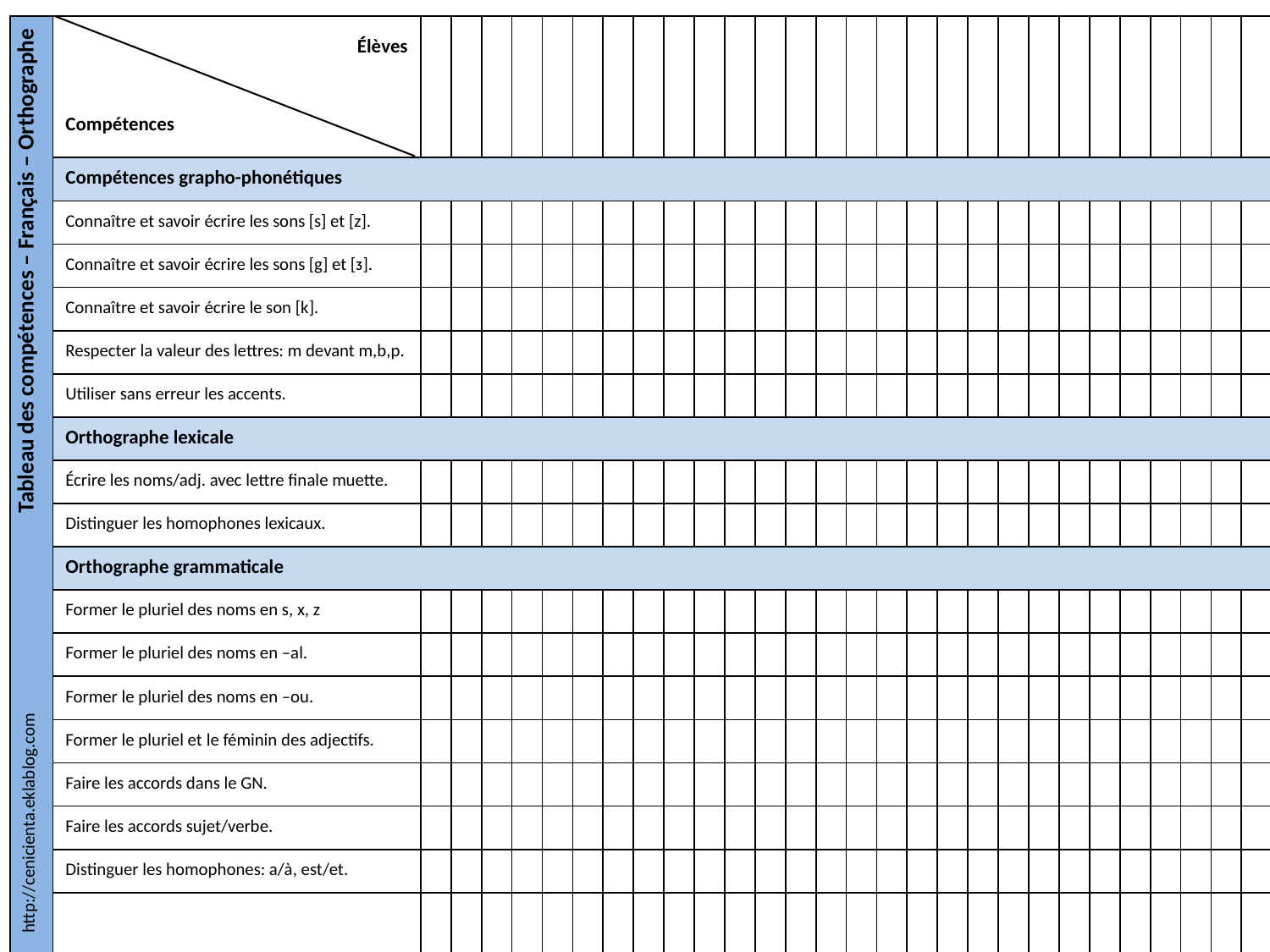

| Tableau des compétences – Français – Orthographe | Élèves Compétences |  |  |  |  |  |  |  |  |  |  |  |  |  |  |  |  |  |  |  |  |  |  |  |  |  |  |  |  |  |
| --- | --- | --- | --- | --- | --- | --- | --- | --- | --- | --- | --- | --- | --- | --- | --- | --- | --- | --- | --- | --- | --- | --- | --- | --- | --- | --- | --- | --- | --- | --- |
|  | Compétences grapho-phonétiques |  |  |  |  |  |  |  |  |  |  |  |  |  |  |  |  |  |  |  |  |  |  |  |  |  |  |  |  |  |
|  | Connaître et savoir écrire les sons [s] et [z]. |  |  |  |  |  |  |  |  |  |  |  |  |  |  |  |  |  |  |  |  |  |  |  |  |  |  |  |  |  |
|  | Connaître et savoir écrire les sons [g] et [ᴣ]. |  |  |  |  |  |  |  |  |  |  |  |  |  |  |  |  |  |  |  |  |  |  |  |  |  |  |  |  |  |
|  | Connaître et savoir écrire le son [k]. |  |  |  |  |  |  |  |  |  |  |  |  |  |  |  |  |  |  |  |  |  |  |  |  |  |  |  |  |  |
|  | Respecter la valeur des lettres: m devant m,b,p. |  |  |  |  |  |  |  |  |  |  |  |  |  |  |  |  |  |  |  |  |  |  |  |  |  |  |  |  |  |
|  | Utiliser sans erreur les accents. |  |  |  |  |  |  |  |  |  |  |  |  |  |  |  |  |  |  |  |  |  |  |  |  |  |  |  |  |  |
|  | Orthographe lexicale |  |  |  |  |  |  |  |  |  |  |  |  |  |  |  |  |  |  |  |  |  |  |  |  |  |  |  |  |  |
|  | Écrire les noms/adj. avec lettre finale muette. |  |  |  |  |  |  |  |  |  |  |  |  |  |  |  |  |  |  |  |  |  |  |  |  |  |  |  |  |  |
|  | Distinguer les homophones lexicaux. |  |  |  |  |  |  |  |  |  |  |  |  |  |  |  |  |  |  |  |  |  |  |  |  |  |  |  |  |  |
|  | Orthographe grammaticale |  |  |  |  |  |  |  |  |  |  |  |  |  |  |  |  |  |  |  |  |  |  |  |  |  |  |  |  |  |
|  | Former le pluriel des noms en s, x, z |  |  |  |  |  |  |  |  |  |  |  |  |  |  |  |  |  |  |  |  |  |  |  |  |  |  |  |  |  |
|  | Former le pluriel des noms en –al. |  |  |  |  |  |  |  |  |  |  |  |  |  |  |  |  |  |  |  |  |  |  |  |  |  |  |  |  |  |
|  | Former le pluriel des noms en –ou. |  |  |  |  |  |  |  |  |  |  |  |  |  |  |  |  |  |  |  |  |  |  |  |  |  |  |  |  |  |
|  | Former le pluriel et le féminin des adjectifs. |  |  |  |  |  |  |  |  |  |  |  |  |  |  |  |  |  |  |  |  |  |  |  |  |  |  |  |  |  |
|  | Faire les accords dans le GN. |  |  |  |  |  |  |  |  |  |  |  |  |  |  |  |  |  |  |  |  |  |  |  |  |  |  |  |  |  |
|  | Faire les accords sujet/verbe. |  |  |  |  |  |  |  |  |  |  |  |  |  |  |  |  |  |  |  |  |  |  |  |  |  |  |  |  |  |
|  | Distinguer les homophones: a/à, est/et. |  |  |  |  |  |  |  |  |  |  |  |  |  |  |  |  |  |  |  |  |  |  |  |  |  |  |  |  |  |
|  | Distinguer les homophones: ont/on, sont/son. |  |  |  |  |  |  |  |  |  |  |  |  |  |  |  |  |  |  |  |  |  |  |  |  |  |  |  |  |  |
http://cenicienta.eklablog.com